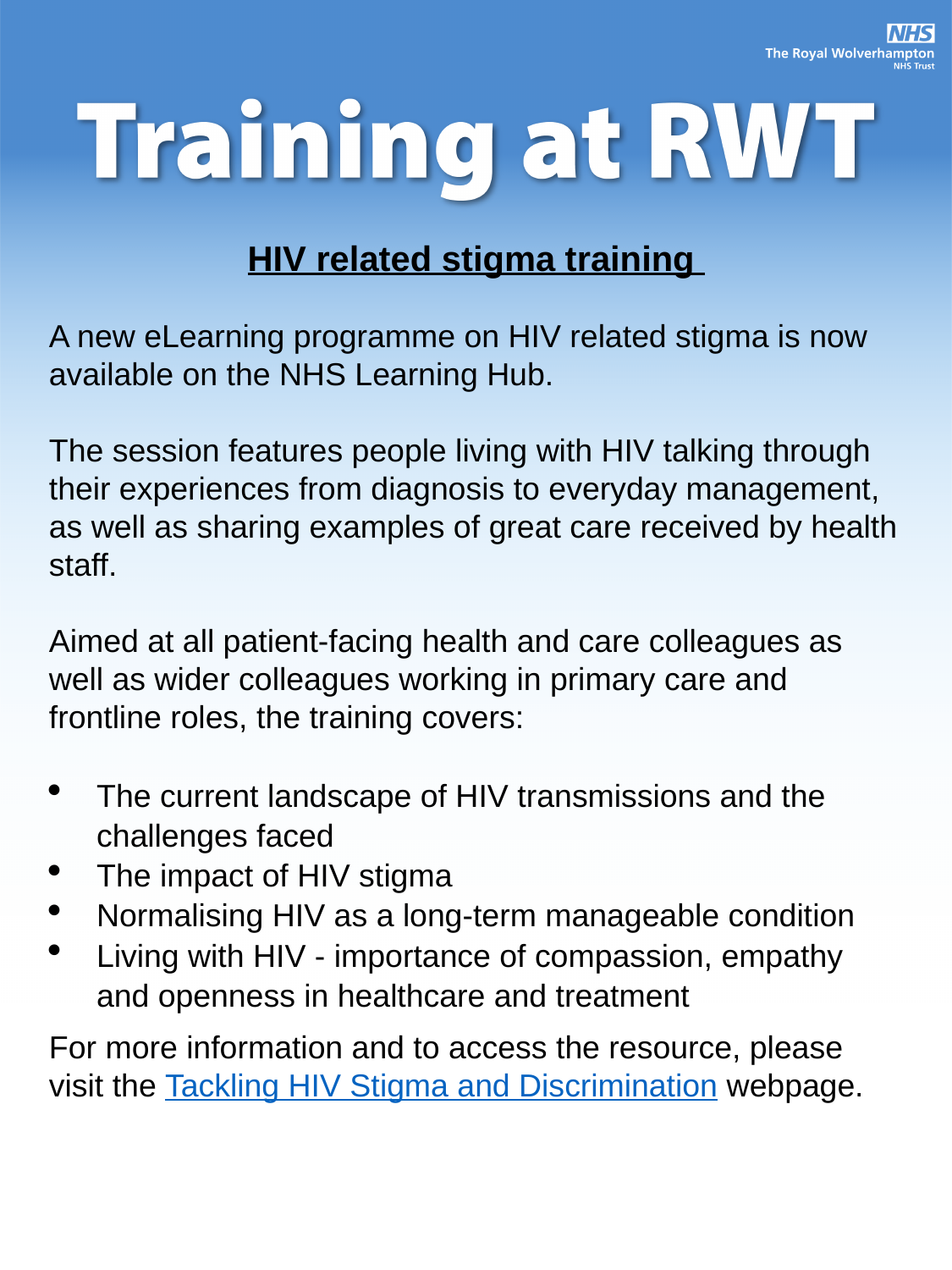

HIV related stigma training
A new eLearning programme on HIV related stigma is now available on the NHS Learning Hub.

The session features people living with HIV talking through their experiences from diagnosis to everyday management, as well as sharing examples of great care received by health staff.

Aimed at all patient-facing health and care colleagues as well as wider colleagues working in primary care and frontline roles, the training covers:
The current landscape of HIV transmissions and the challenges faced
The impact of HIV stigma
Normalising HIV as a long-term manageable condition
Living with HIV - importance of compassion, empathy and openness in healthcare and treatment
For more information and to access the resource, please visit the Tackling HIV Stigma and Discrimination webpage.